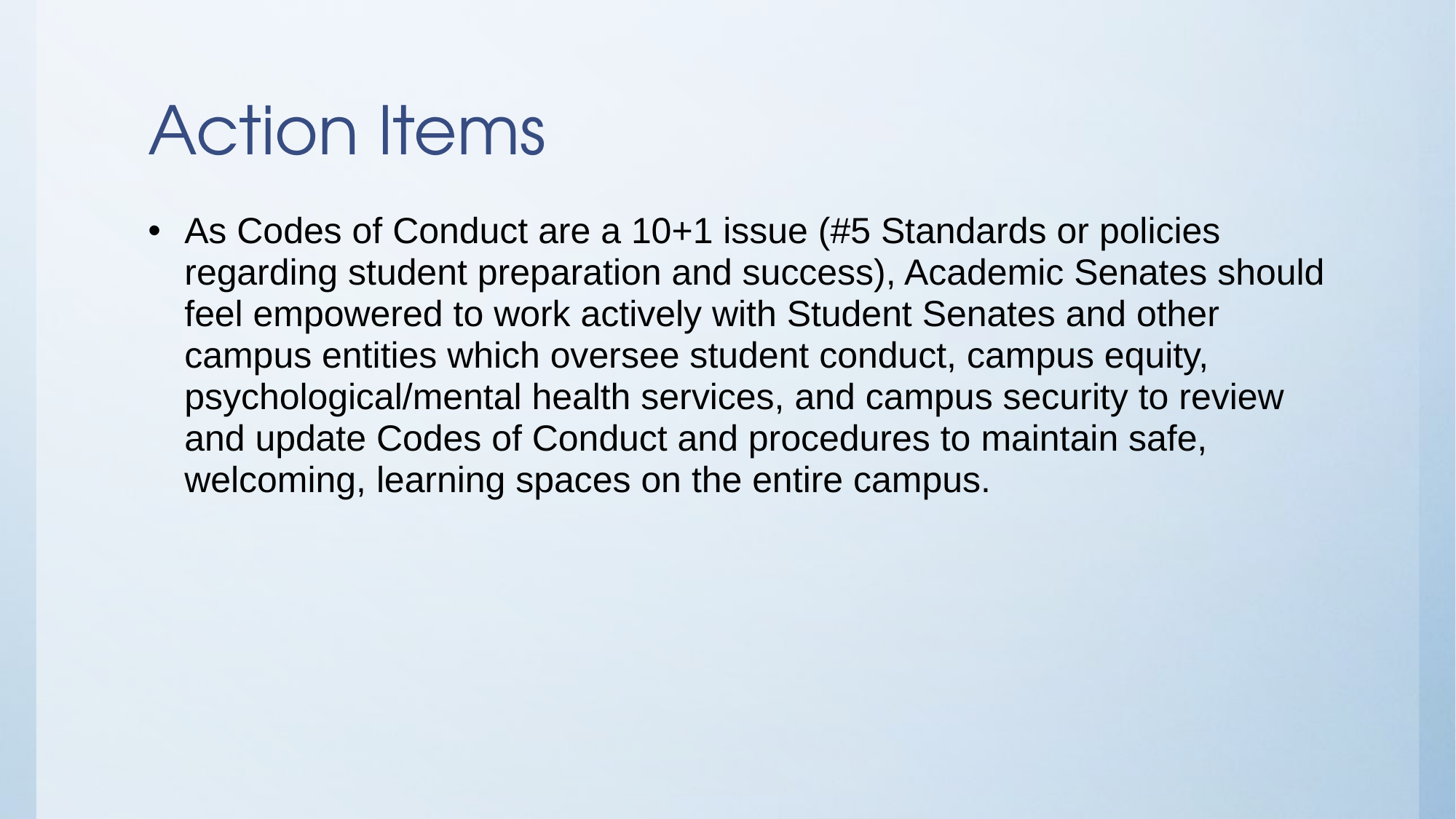

# Action Items
As Codes of Conduct are a 10+1 issue (#5 Standards or policies regarding student preparation and success), Academic Senates should feel empowered to work actively with Student Senates and other campus entities which oversee student conduct, campus equity, psychological/mental health services, and campus security to review and update Codes of Conduct and procedures to maintain safe, welcoming, learning spaces on the entire campus.